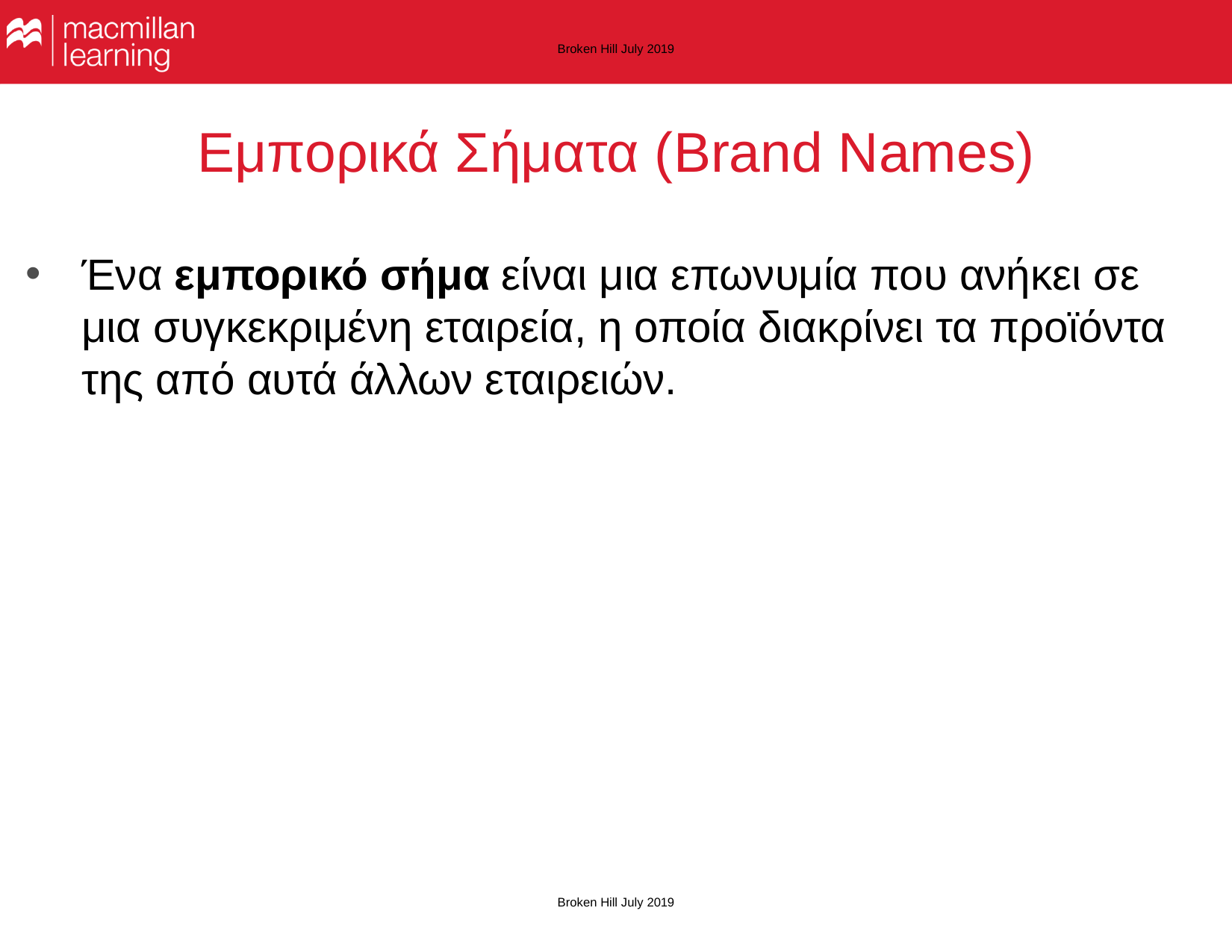

Broken Hill July 2019
# Εμπορικά Σήματα (Brand Names)
Ένα εμπορικό σήμα είναι μια επωνυμία που ανήκει σε μια συγκεκριμένη εταιρεία, η οποία διακρίνει τα προϊόντα της από αυτά άλλων εταιρειών.
Broken Hill July 2019